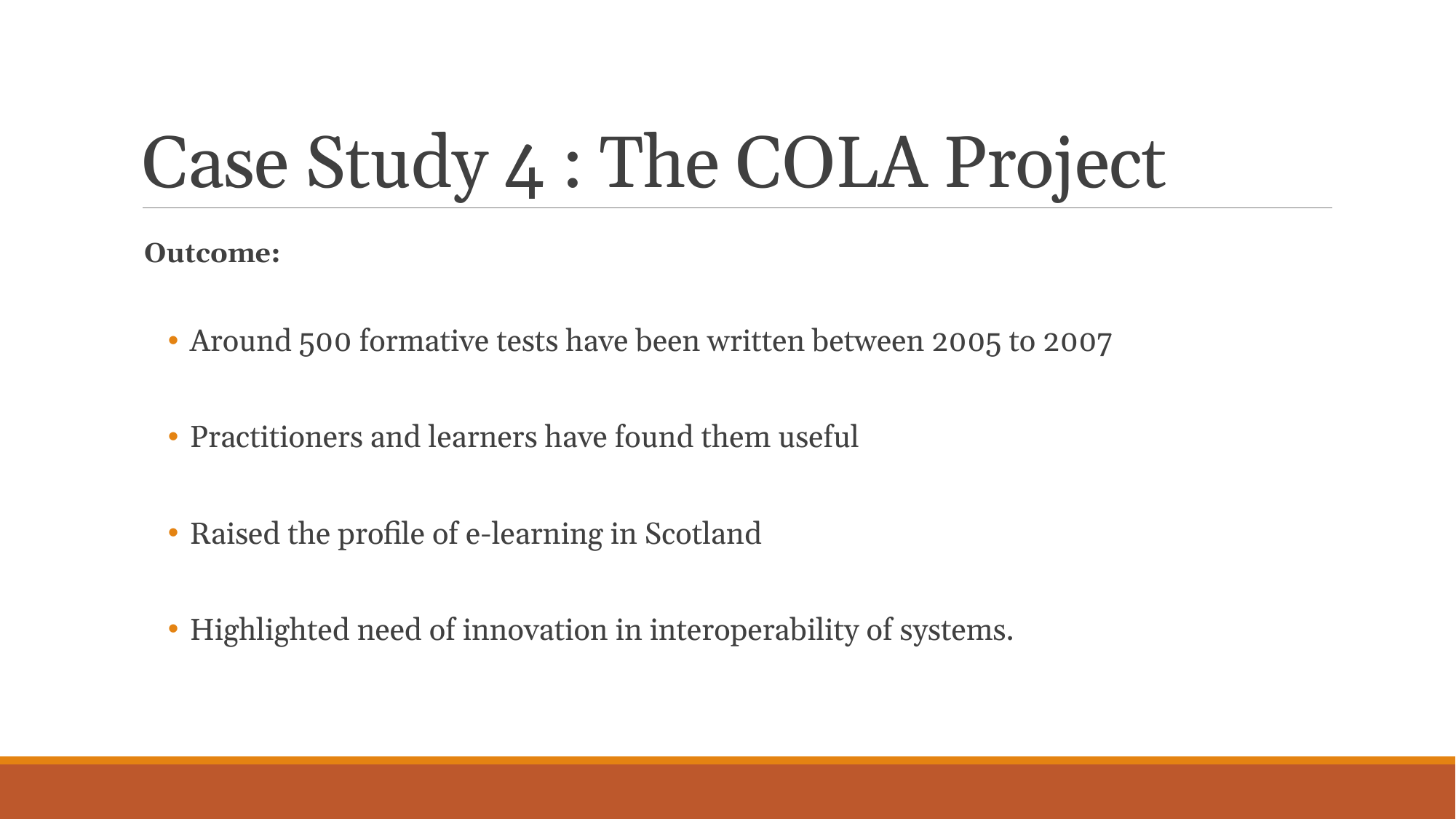

# Case Study 4 : The COLA Project
Outcome:

Around 500 formative tests have been written between 2005 to 2007

Practitioners and learners have found them useful

Raised the profile of e-learning in Scotland

Highlighted need of innovation in interoperability of systems.